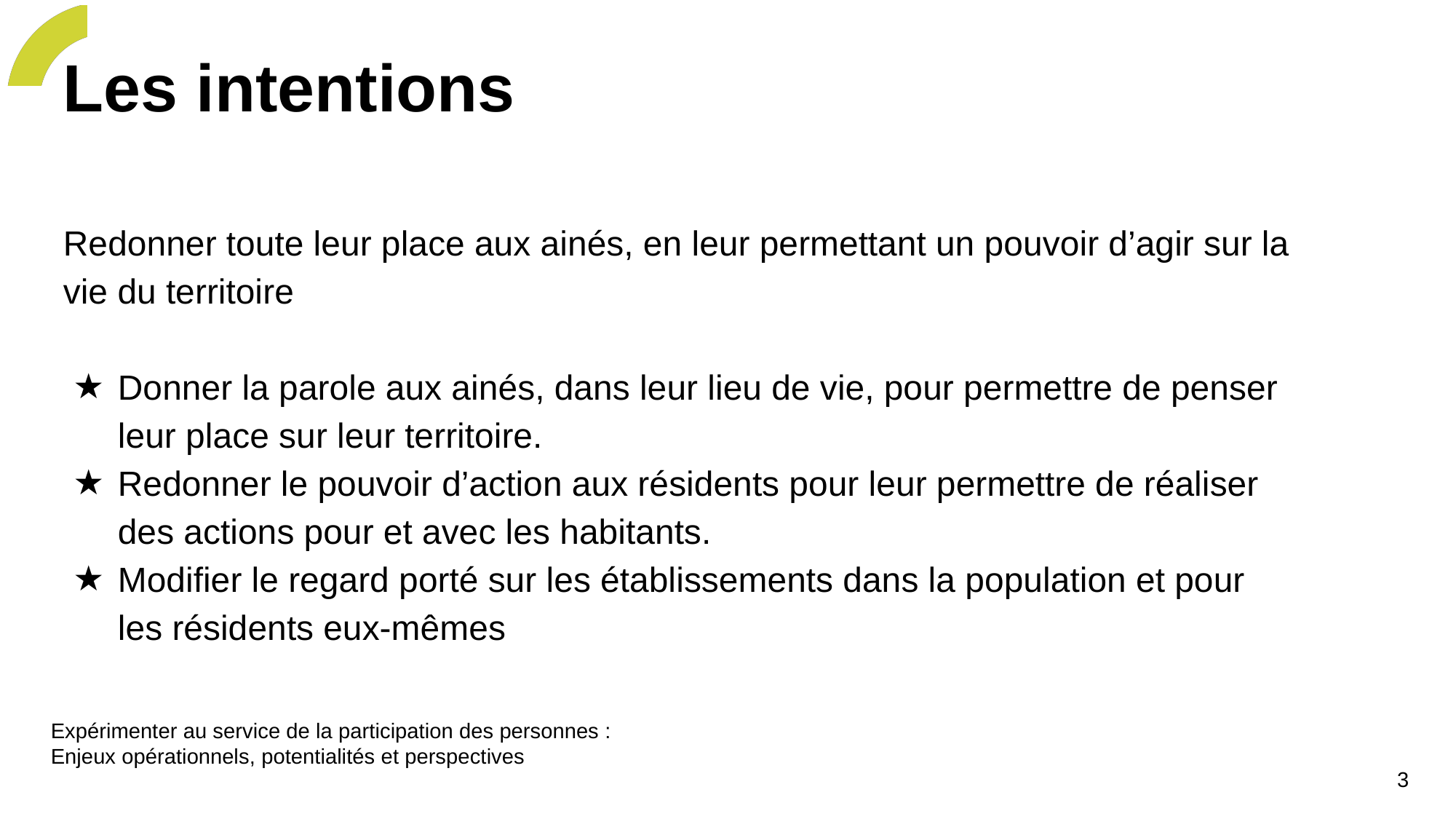

# Les intentions
Redonner toute leur place aux ainés, en leur permettant un pouvoir d’agir sur la vie du territoire

Donner la parole aux ainés, dans leur lieu de vie, pour permettre de penser leur place sur leur territoire.
Redonner le pouvoir d’action aux résidents pour leur permettre de réaliser des actions pour et avec les habitants.
Modifier le regard porté sur les établissements dans la population et pour les résidents eux-mêmes